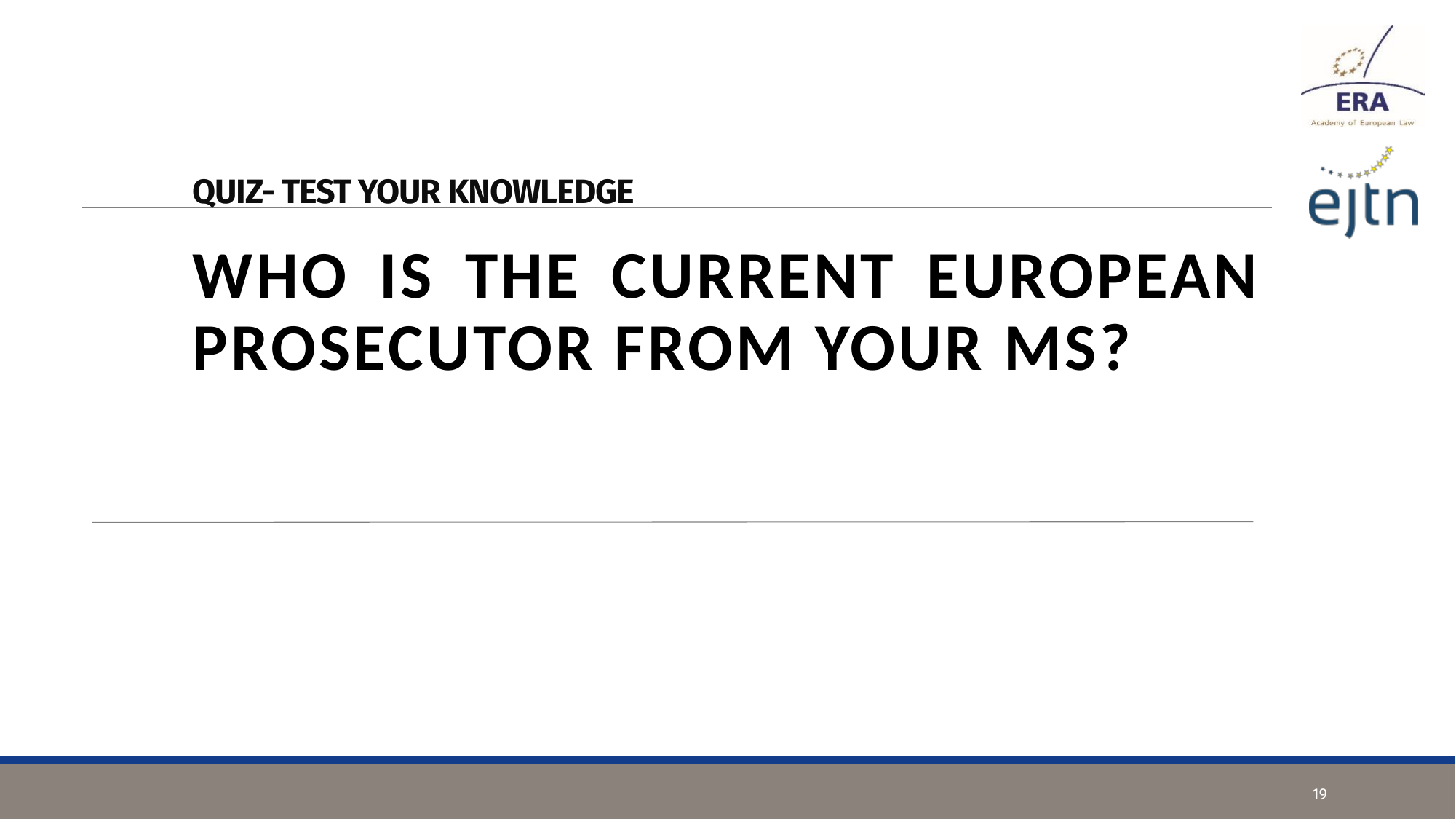

# QUIZ- TEST YOUR KNOWLEDGE
Who is the current European Prosecutor FROM your MS?

19